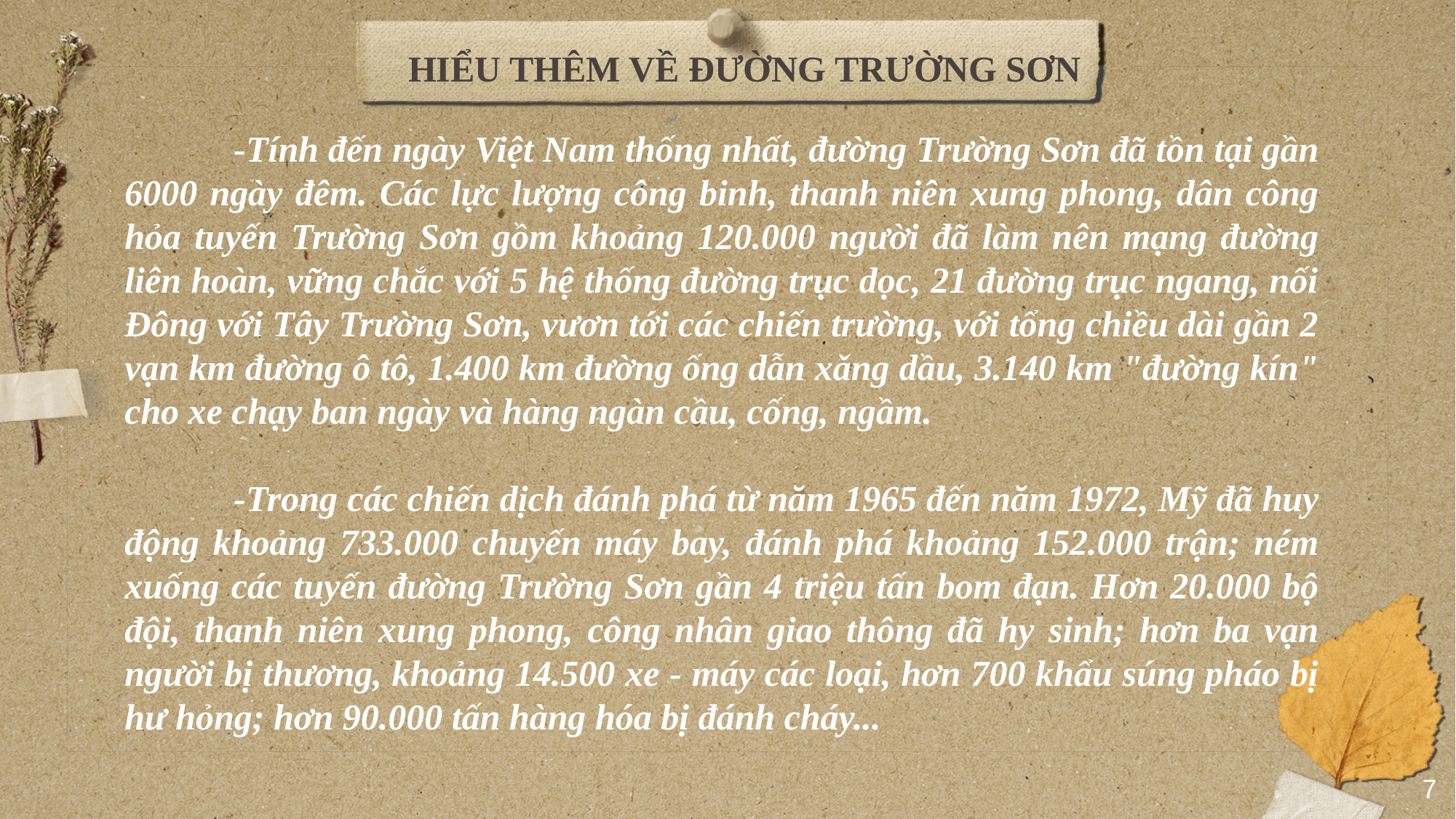

HIỂU THÊM VỀ ĐƯỜNG TRƯỜNG SƠN
	-Tính đến ngày Việt Nam thống nhất, đường Trường Sơn đã tồn tại gần 6000 ngày đêm. Các lực lượng công binh, thanh niên xung phong, dân công hỏa tuyến Trường Sơn gồm khoảng 120.000 người đã làm nên mạng đường liên hoàn, vững chắc với 5 hệ thống đường trục dọc, 21 đường trục ngang, nối Đông với Tây Trường Sơn, vươn tới các chiến trường, với tổng chiều dài gần 2 vạn km đường ô tô, 1.400 km đường ống dẫn xǎng dầu, 3.140 km "đường kín" cho xe chạy ban ngày và hàng ngàn cầu, cống, ngầm.

	-Trong các chiến dịch đánh phá từ năm 1965 đến năm 1972, Mỹ đã huy động khoảng 733.000 chuyến máy bay, đánh phá khoảng 152.000 trận; ném xuống các tuyến đường Trường Sơn gần 4 triệu tấn bom đạn. Hơn 20.000 bộ đội, thanh niên xung phong, công nhân giao thông đã hy sinh; hơn ba vạn người bị thương, khoảng 14.500 xe - máy các loại, hơn 700 khẩu súng pháo bị hư hỏng; hơn 90.000 tấn hàng hóa bị đánh cháy...
7